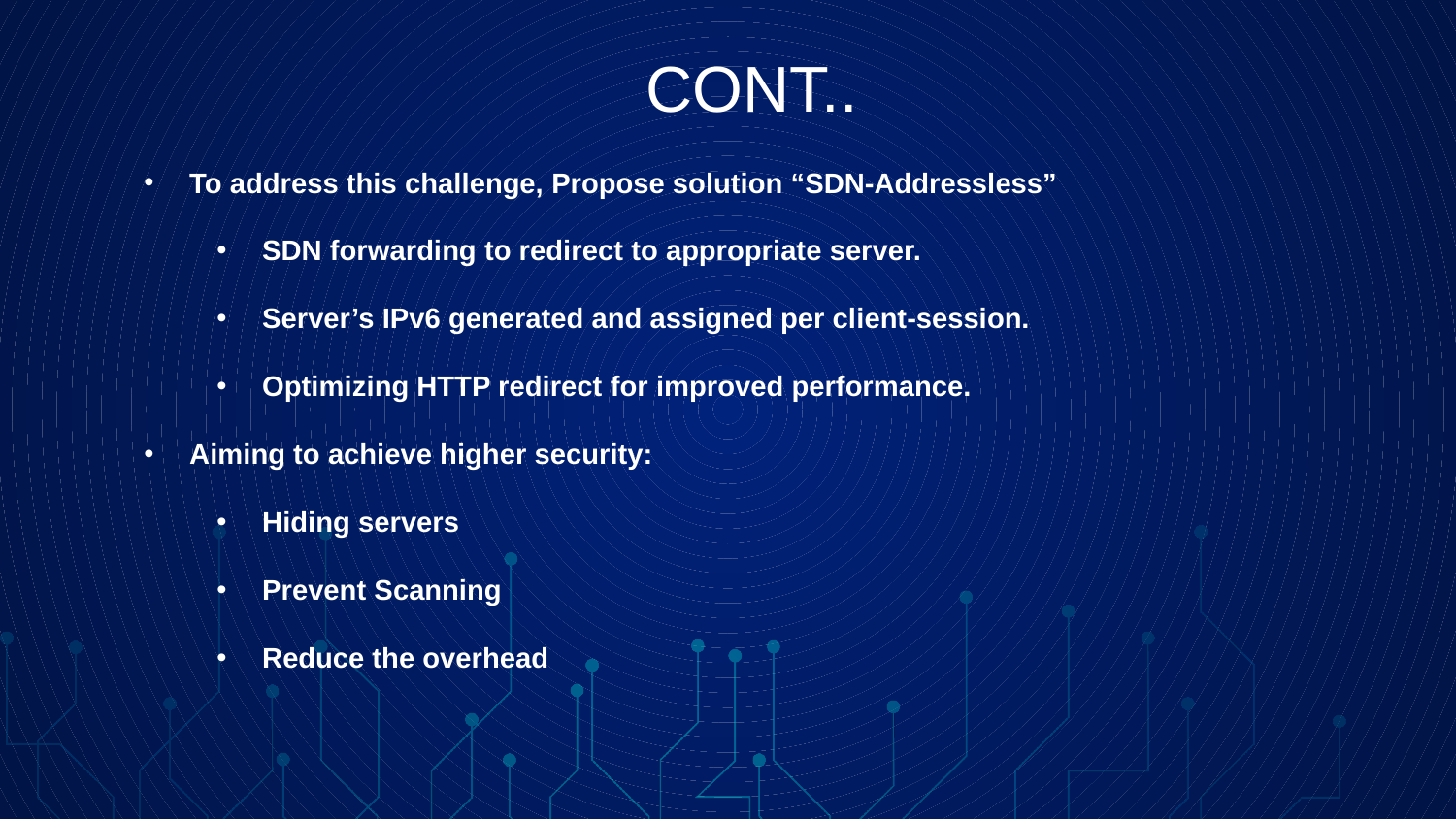

CONT..
To address this challenge, Propose solution “SDN-Addressless”

SDN forwarding to redirect to appropriate server.

Server’s IPv6 generated and assigned per client-session.

Optimizing HTTP redirect for improved performance.

Aiming to achieve higher security:

Hiding servers

Prevent Scanning

Reduce the overhead